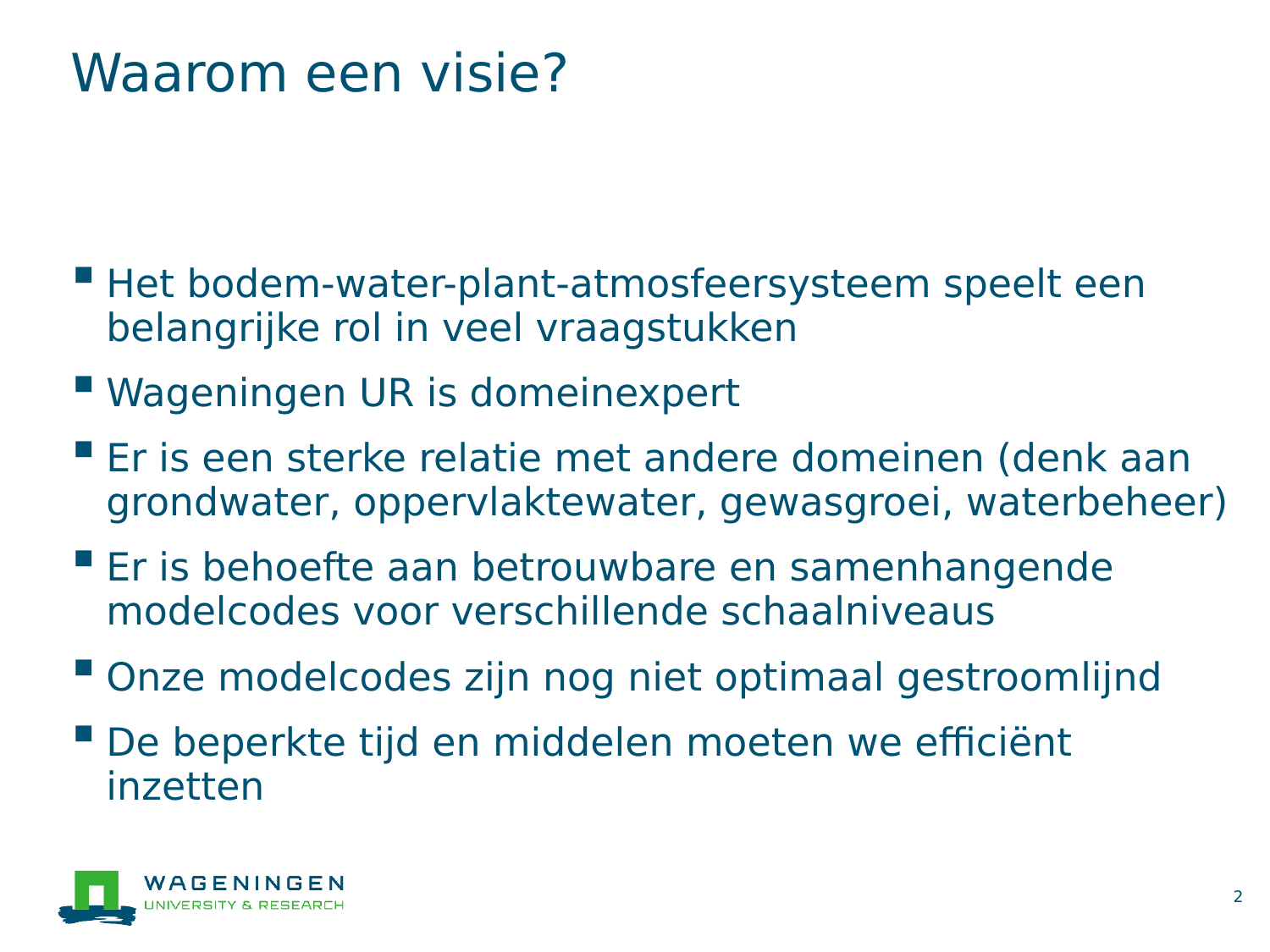

# Waarom een visie?
Het bodem-water-plant-atmosfeersysteem speelt een belangrijke rol in veel vraagstukken
Wageningen UR is domeinexpert
Er is een sterke relatie met andere domeinen (denk aan grondwater, oppervlaktewater, gewasgroei, waterbeheer)
Er is behoefte aan betrouwbare en samenhangende modelcodes voor verschillende schaalniveaus
Onze modelcodes zijn nog niet optimaal gestroomlijnd
De beperkte tijd en middelen moeten we efficiënt inzetten

2